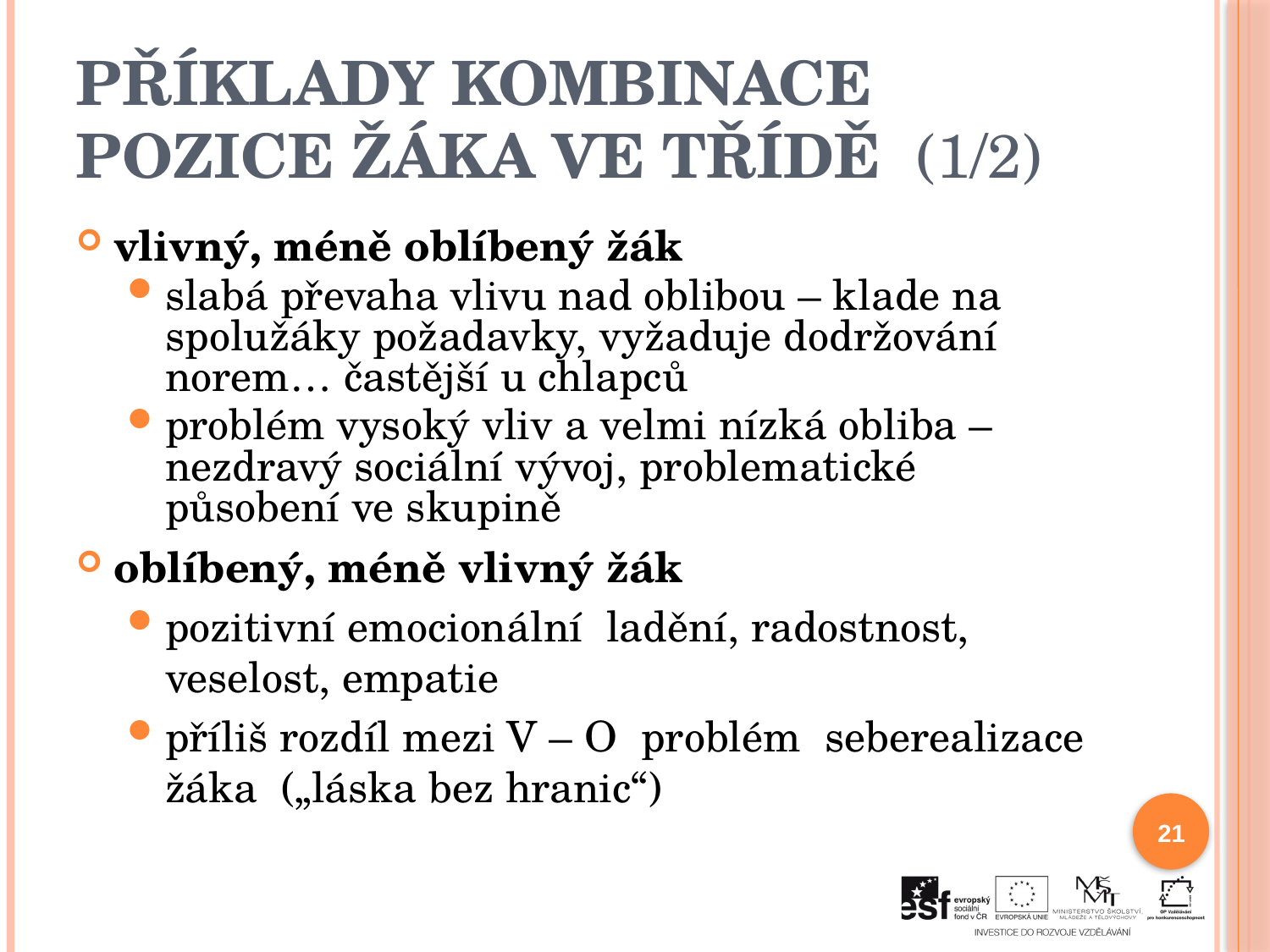

# Příklady kombinace pozice žáka ve třídě  (1/2)
vlivný, méně oblíbený žák
slabá převaha vlivu nad oblibou – klade na spolužáky požadavky, vyžaduje dodržování norem… častější u chlapců
problém vysoký vliv a velmi nízká obliba – nezdravý sociální vývoj, problematické působení ve skupině
oblíbený, méně vlivný žák
pozitivní emocionální  ladění, radostnost, veselost, empatie
příliš rozdíl mezi V – O  problém  seberealizace žáka  („láska bez hranic“)

21